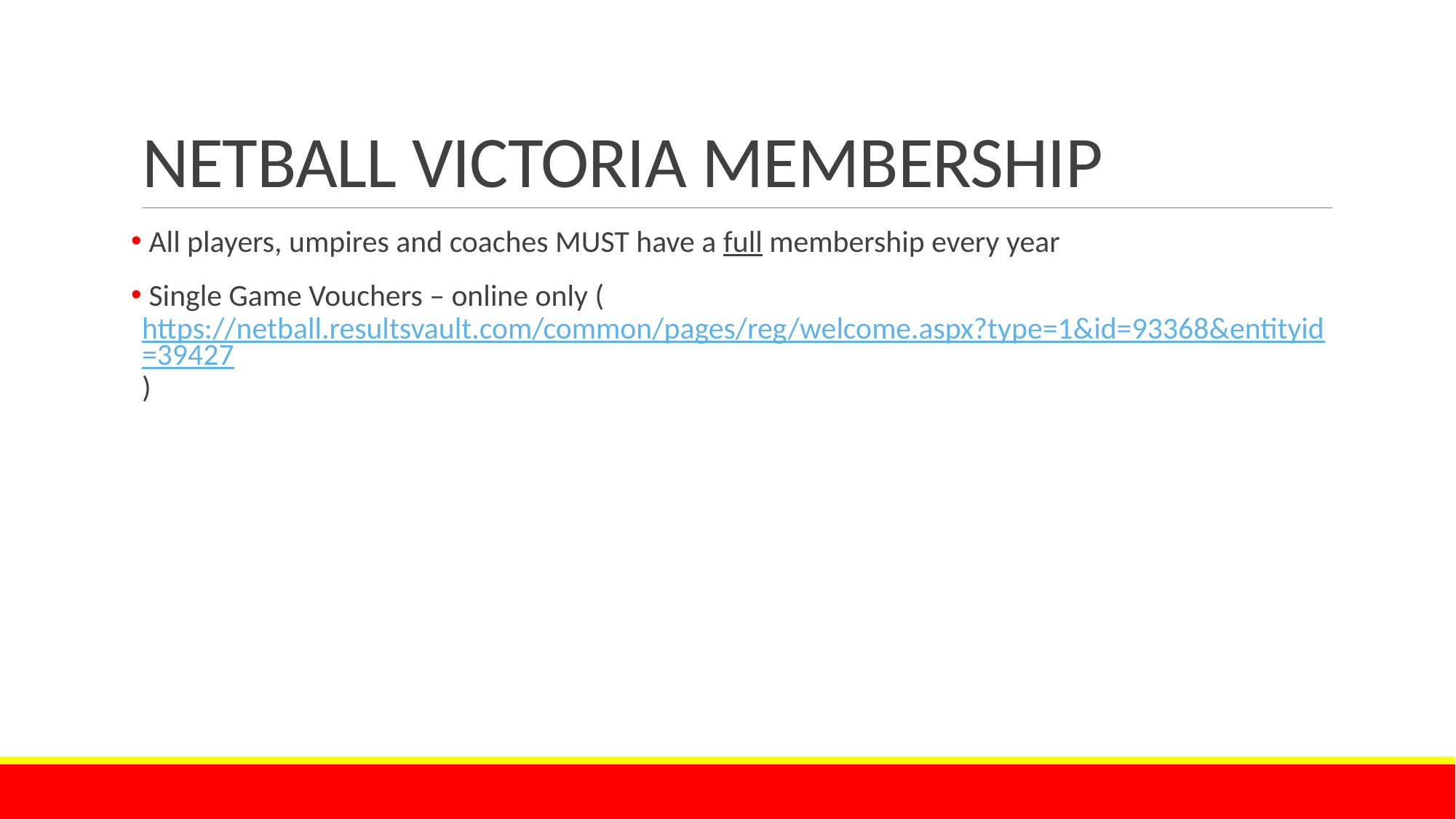

# NETBALL VICTORIA MEMBERSHIP
 All players, umpires and coaches MUST have a full membership every year
 Single Game Vouchers – online only (https://netball.resultsvault.com/common/pages/reg/welcome.aspx?type=1&id=93368&entityid=39427)